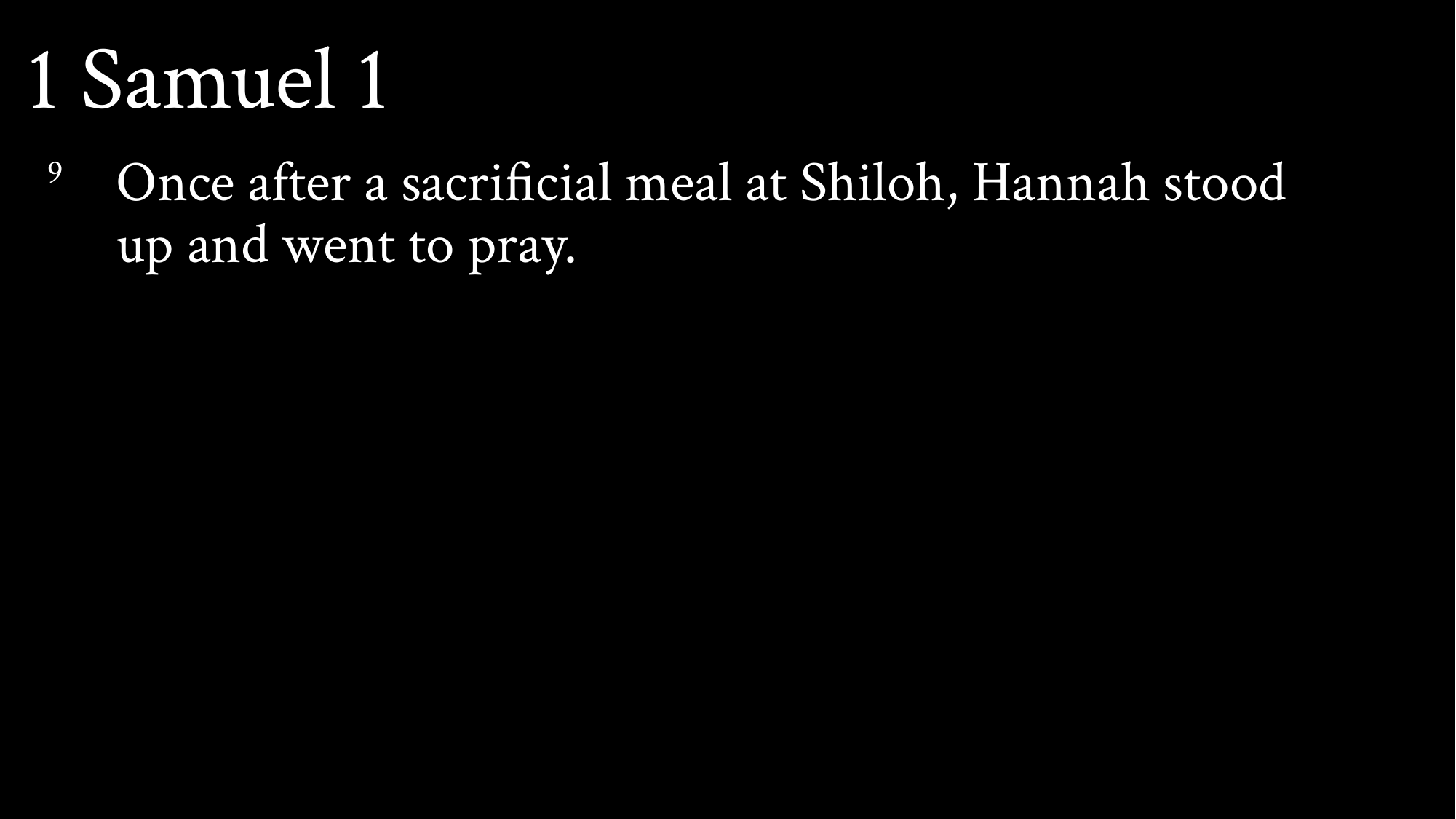

1 Samuel 1
9 	Once after a sacrificial meal at Shiloh, Hannah stood up and went to pray.